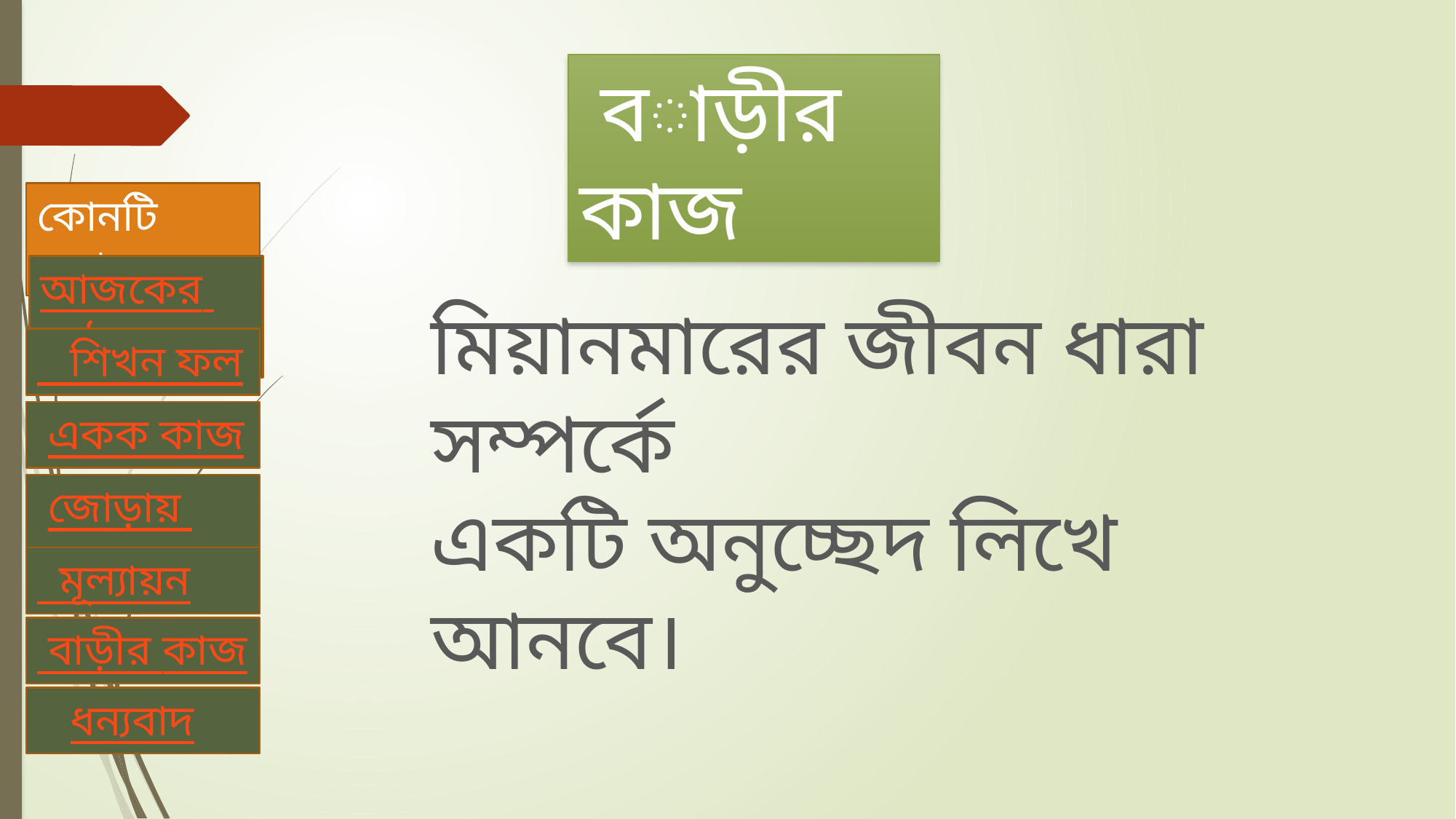

বাড়ীর কাজ
মিয়ানমারের জীবন ধারা  সম্পর্কে
একটি অনুচ্ছেদ লিখে আনবে।